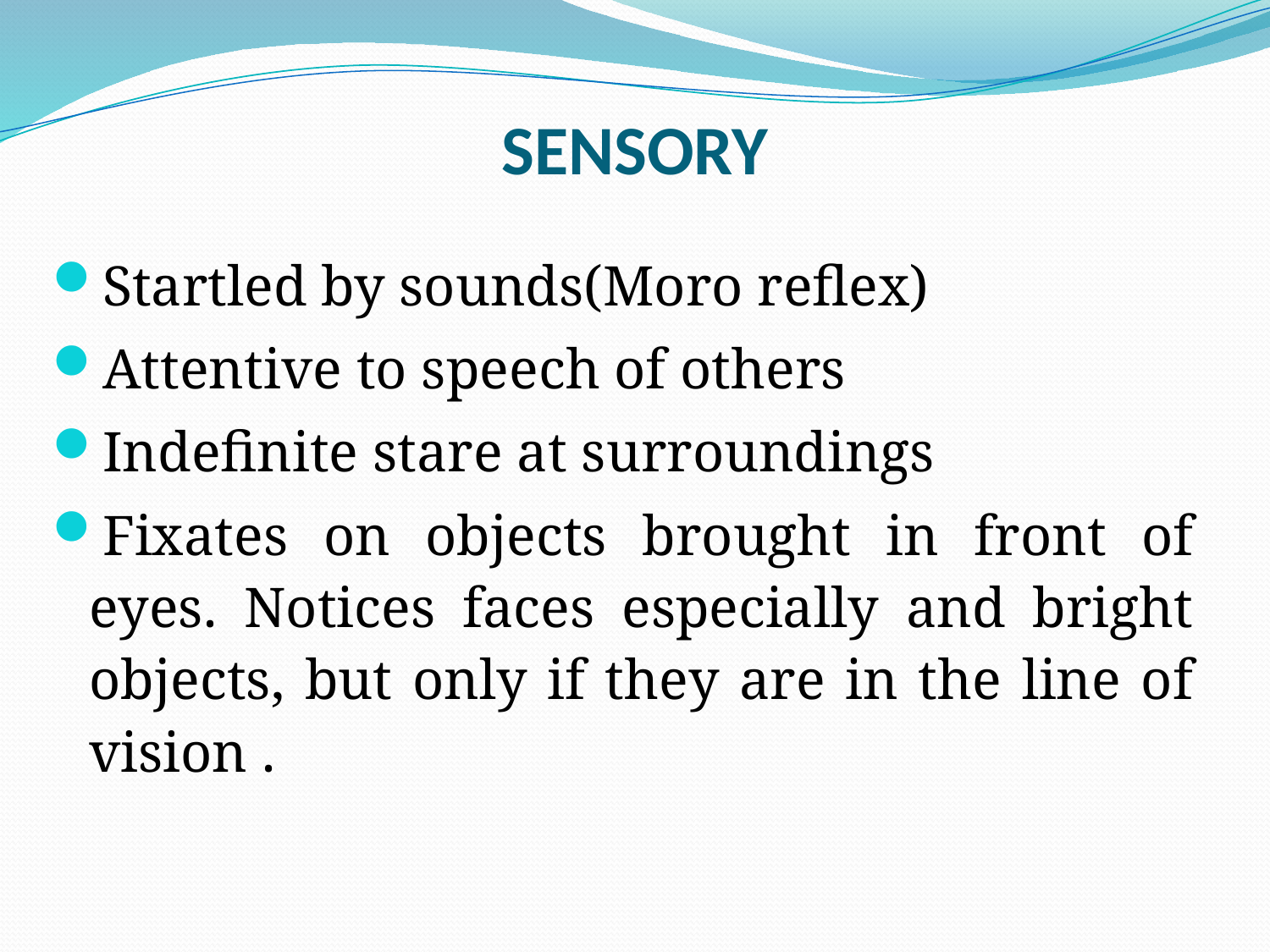

# SENSORY
Startled by sounds(Moro reflex)
Attentive to speech of others
Indefinite stare at surroundings
Fixates on objects brought in front of eyes. Notices faces especially and bright objects, but only if they are in the line of vision .